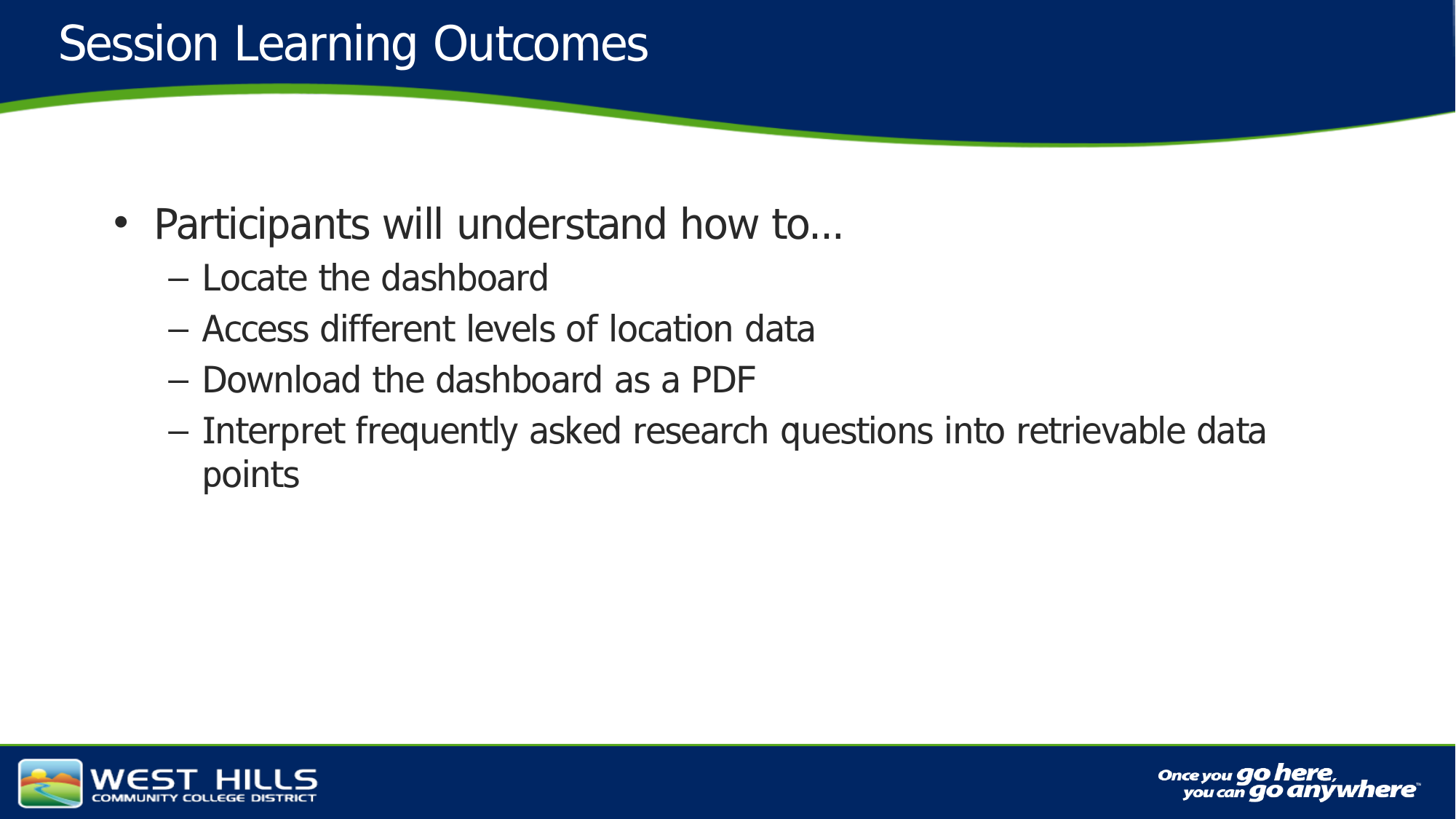

# Session Learning Outcomes
Participants will understand how to…
Locate the dashboard
Access different levels of location data
Download the dashboard as a PDF
Interpret frequently asked research questions into retrievable data points